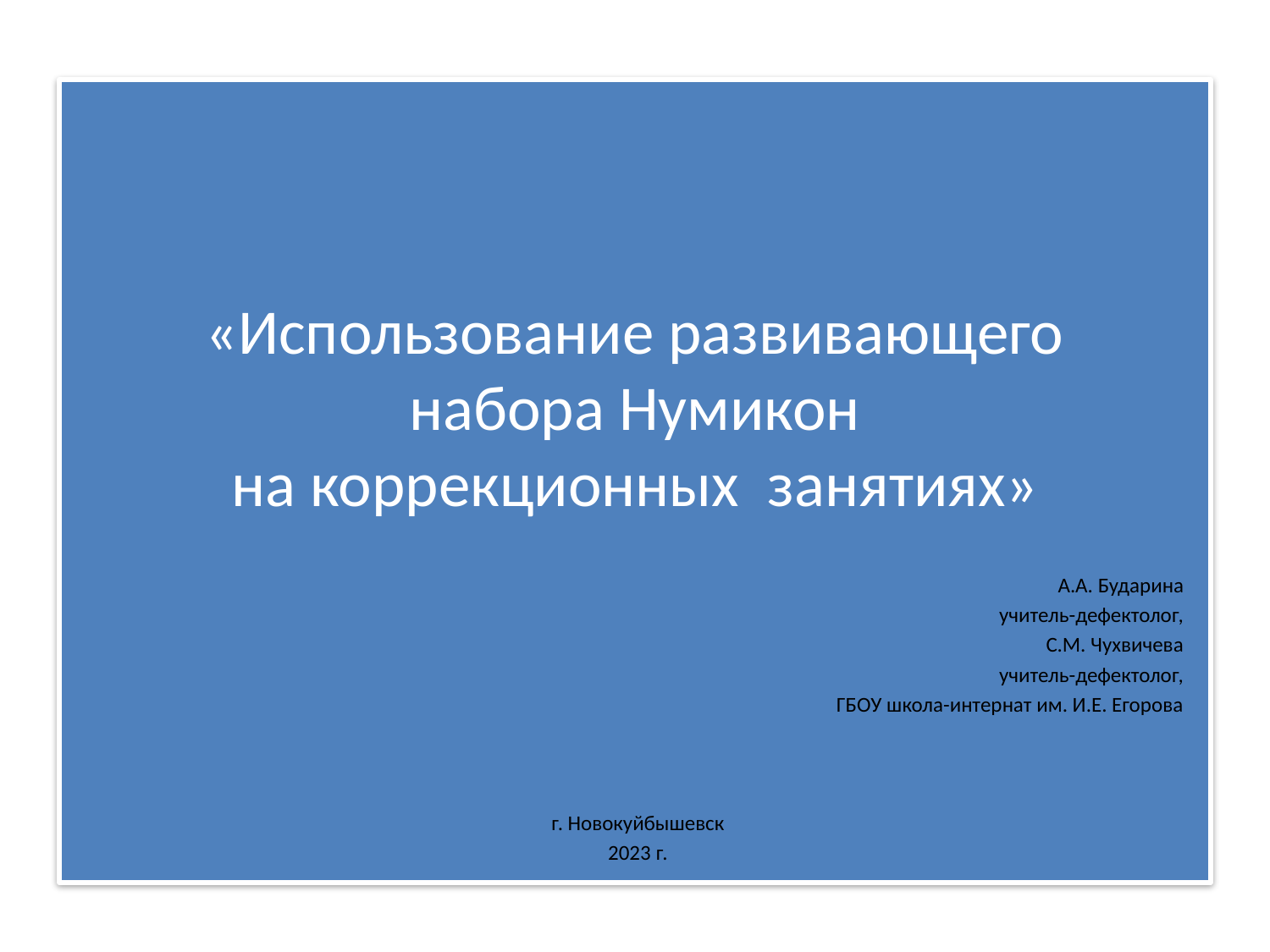

# «Использование развивающего набора Нумикон на коррекционных  занятиях»
А.А. Бударина
 учитель-дефектолог,
С.М. Чухвичева
 учитель-дефектолог,
ГБОУ школа-интернат им. И.Е. Егорова

г. Новокуйбышевск
2023 г.